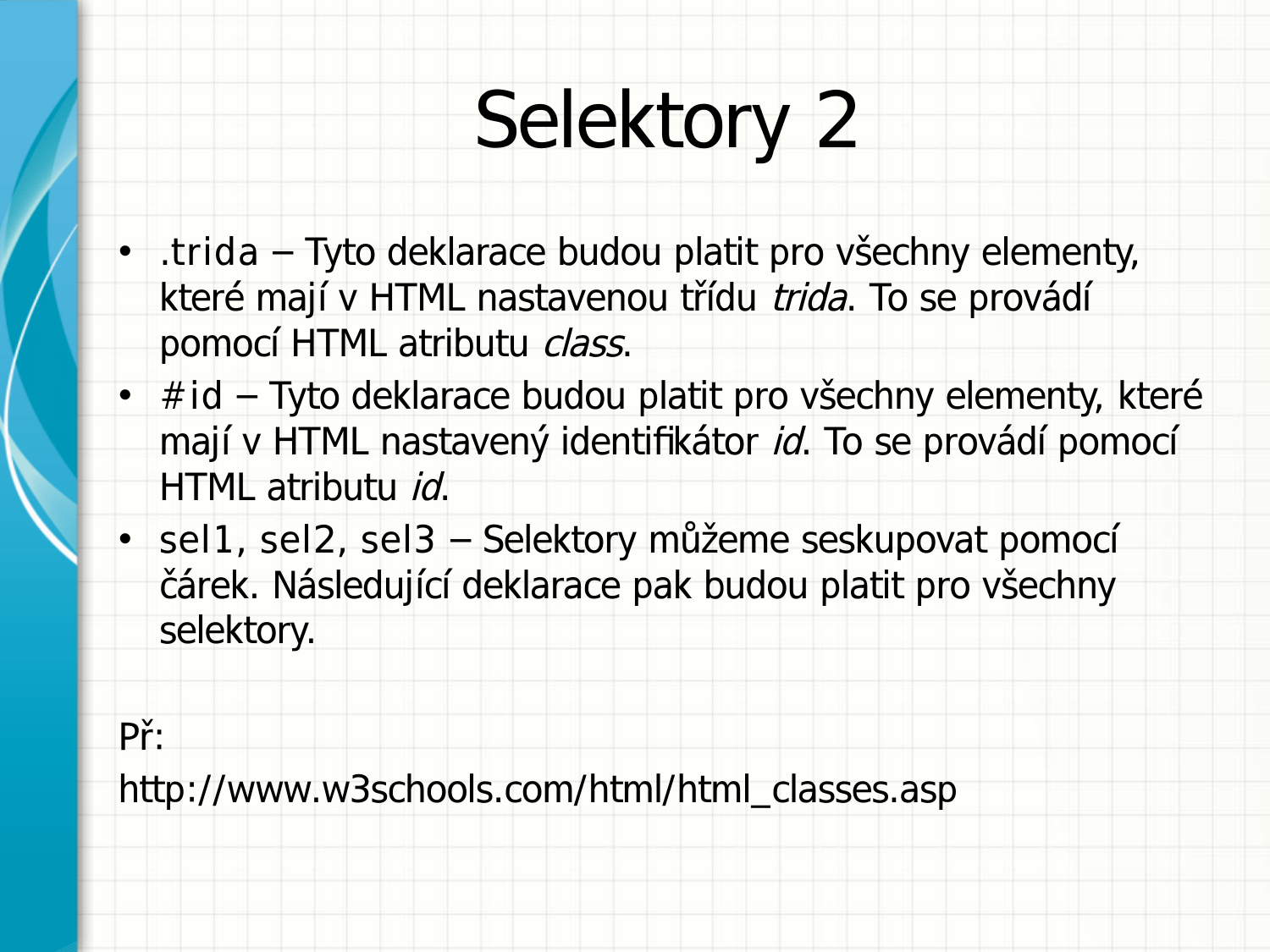

# Selektory 2
.trida – Tyto deklarace budou platit pro všechny elementy, které mají v HTML nastavenou třídu trida. To se provádí pomocí HTML atributu class.
#id – Tyto deklarace budou platit pro všechny elementy, které mají v HTML nastavený identifikátor id. To se provádí pomocí HTML atributu id.
sel1, sel2, sel3 – Selektory můžeme seskupovat pomocí čárek. Následující deklarace pak budou platit pro všechny selektory.

Př:
http://www.w3schools.com/html/html_classes.asp